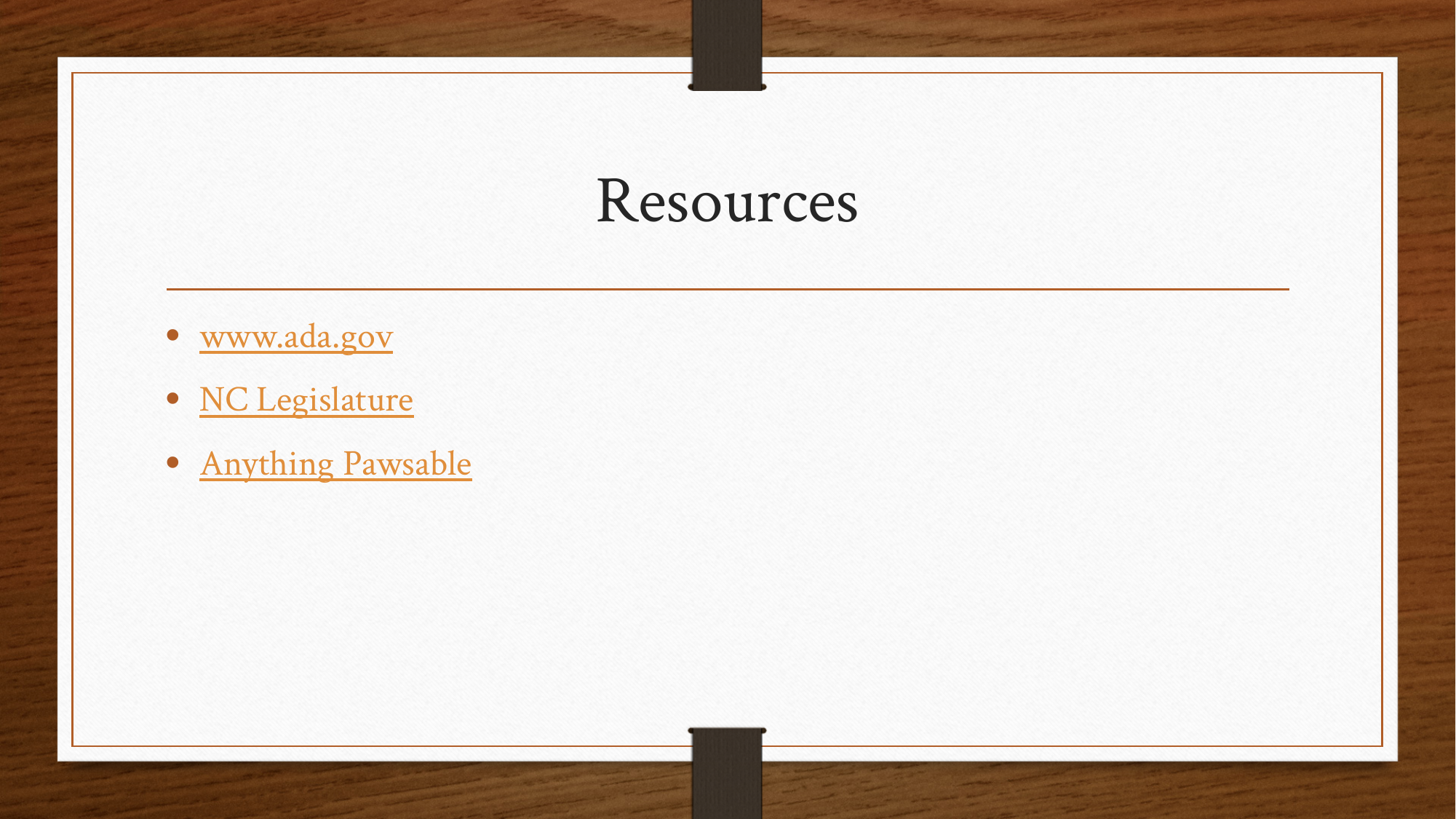

# Resources
www.ada.gov
NC Legislature
Anything Pawsable